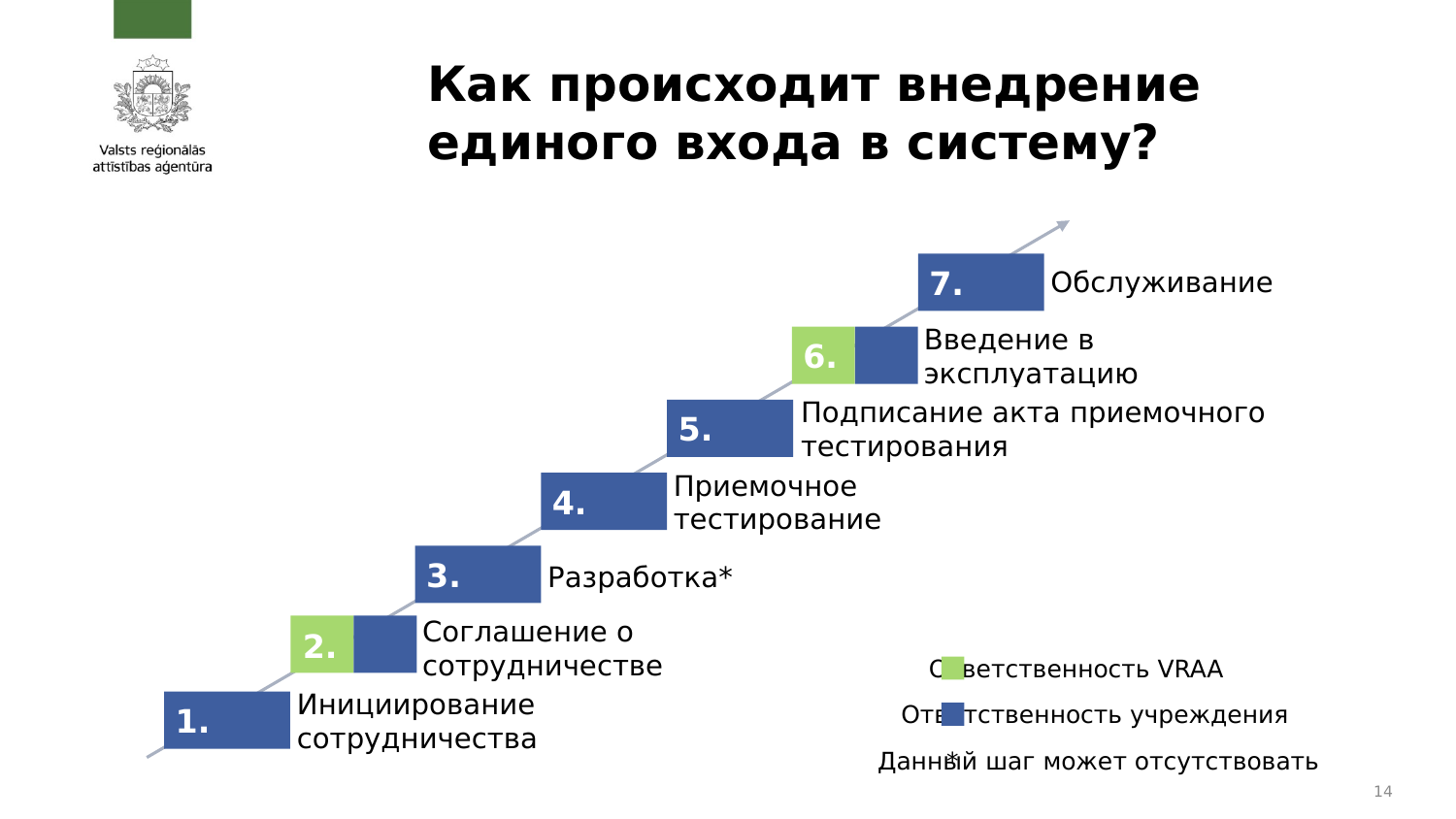

# Как происходит внедрение единого входа в систему?

Обслуживание
7.

Введение в эксплуатацию
6.

Подписание акта приемочного тестирования
5.

Приемочное тестирование
4.

3.
Разработка*

2.
Соглашение о сотрудничестве
Ответственность VRAA

Ответственность учреждения

*
Данный шаг может отсутствовать

Инициирование сотрудничества
1.
14